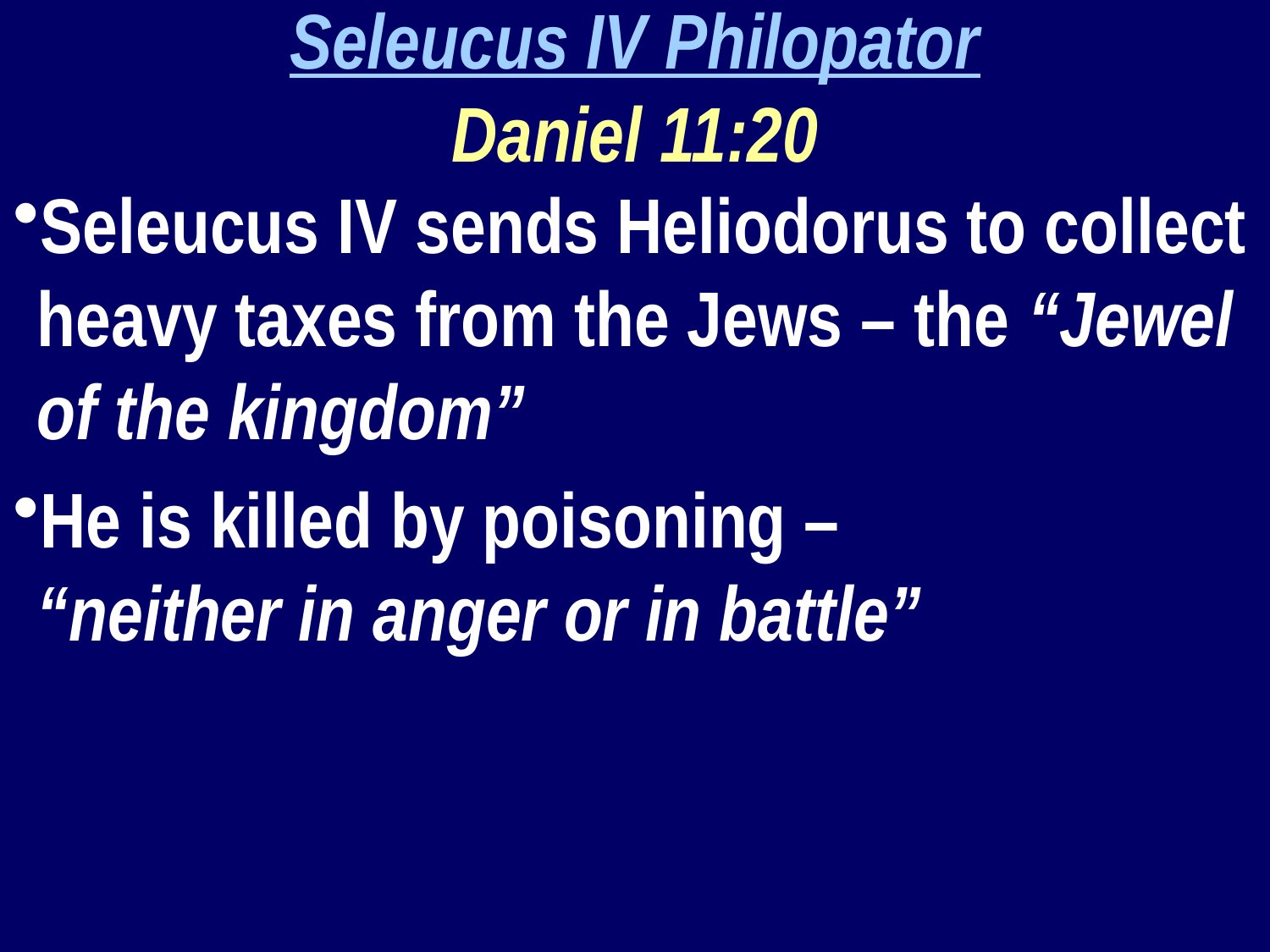

Seleucus IV Philopator
Daniel 11:20
Seleucus IV sends Heliodorus to collect heavy taxes from the Jews – the “Jewel of the kingdom”
He is killed by poisoning –
“neither in anger or in battle”